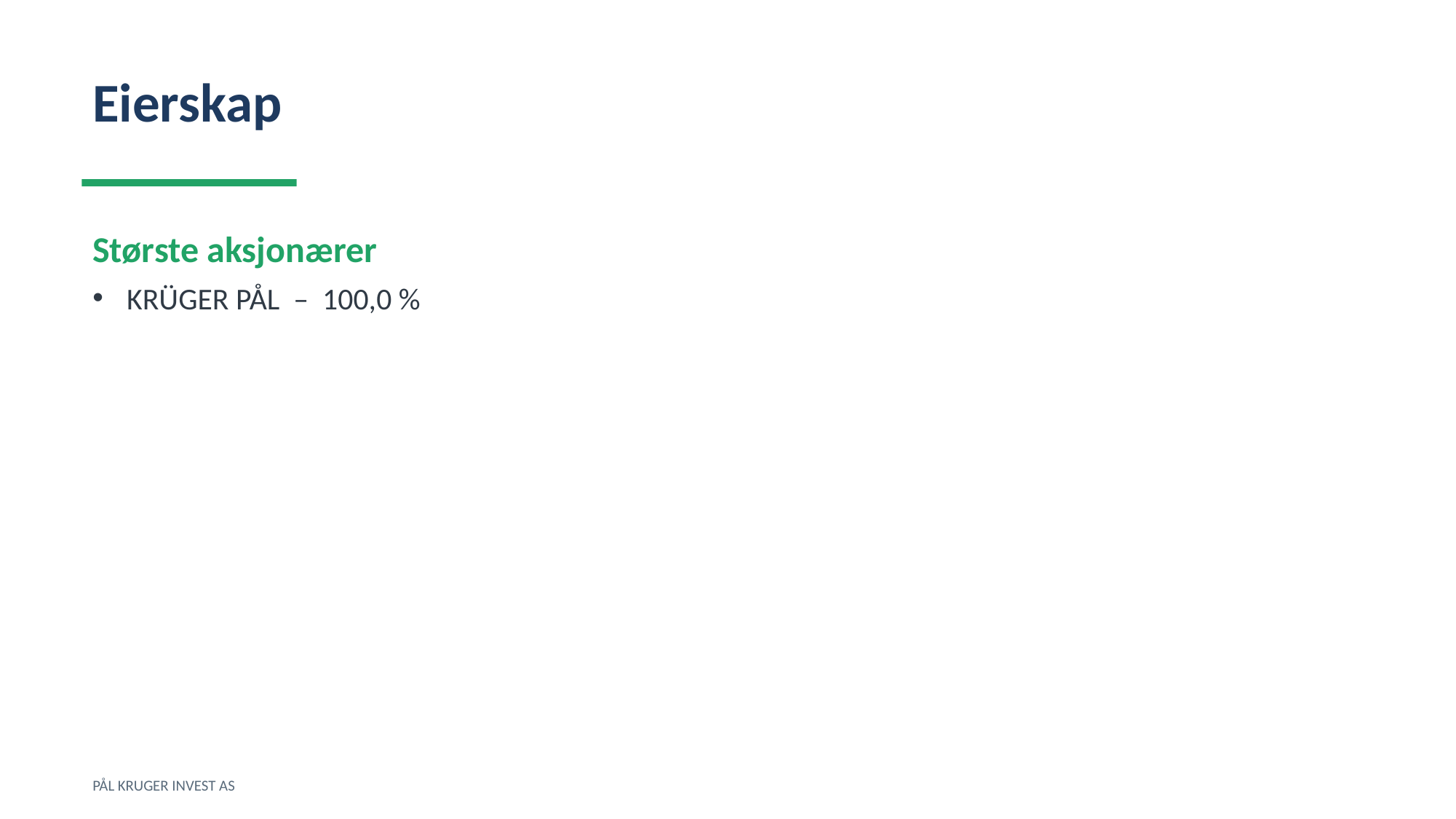

Eierskap

Største aksjonærer
KRÜGER PÅL  –  100,0 %
PÅL KRUGER INVEST AS